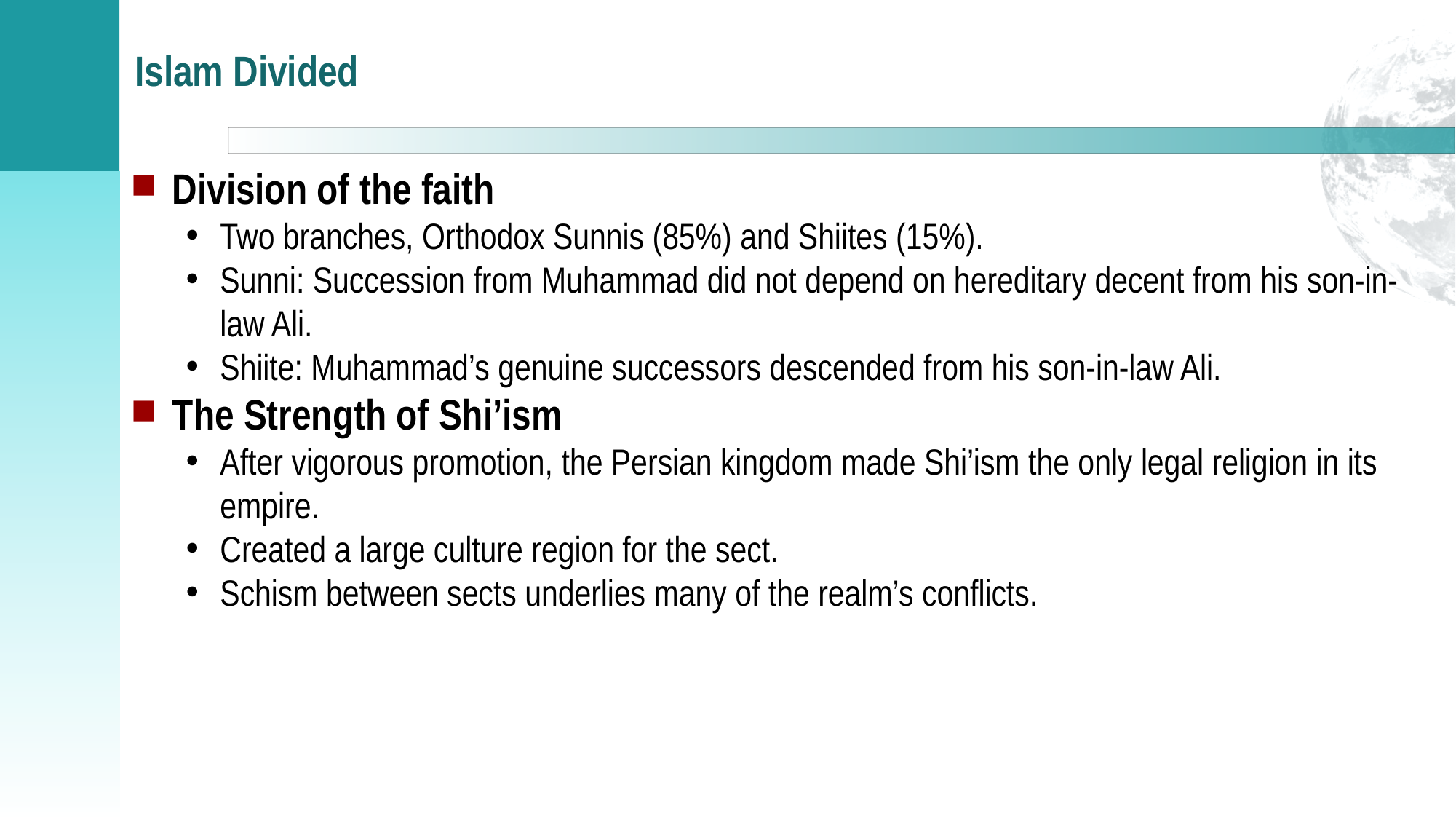

# Islam Divided
Division of the faith
Two branches, Orthodox Sunnis (85%) and Shiites (15%).
Sunni: Succession from Muhammad did not depend on hereditary decent from his son-in-law Ali.
Shiite: Muhammad’s genuine successors descended from his son-in-law Ali.
The Strength of Shi’ism
After vigorous promotion, the Persian kingdom made Shi’ism the only legal religion in its empire.
Created a large culture region for the sect.
Schism between sects underlies many of the realm’s conflicts.